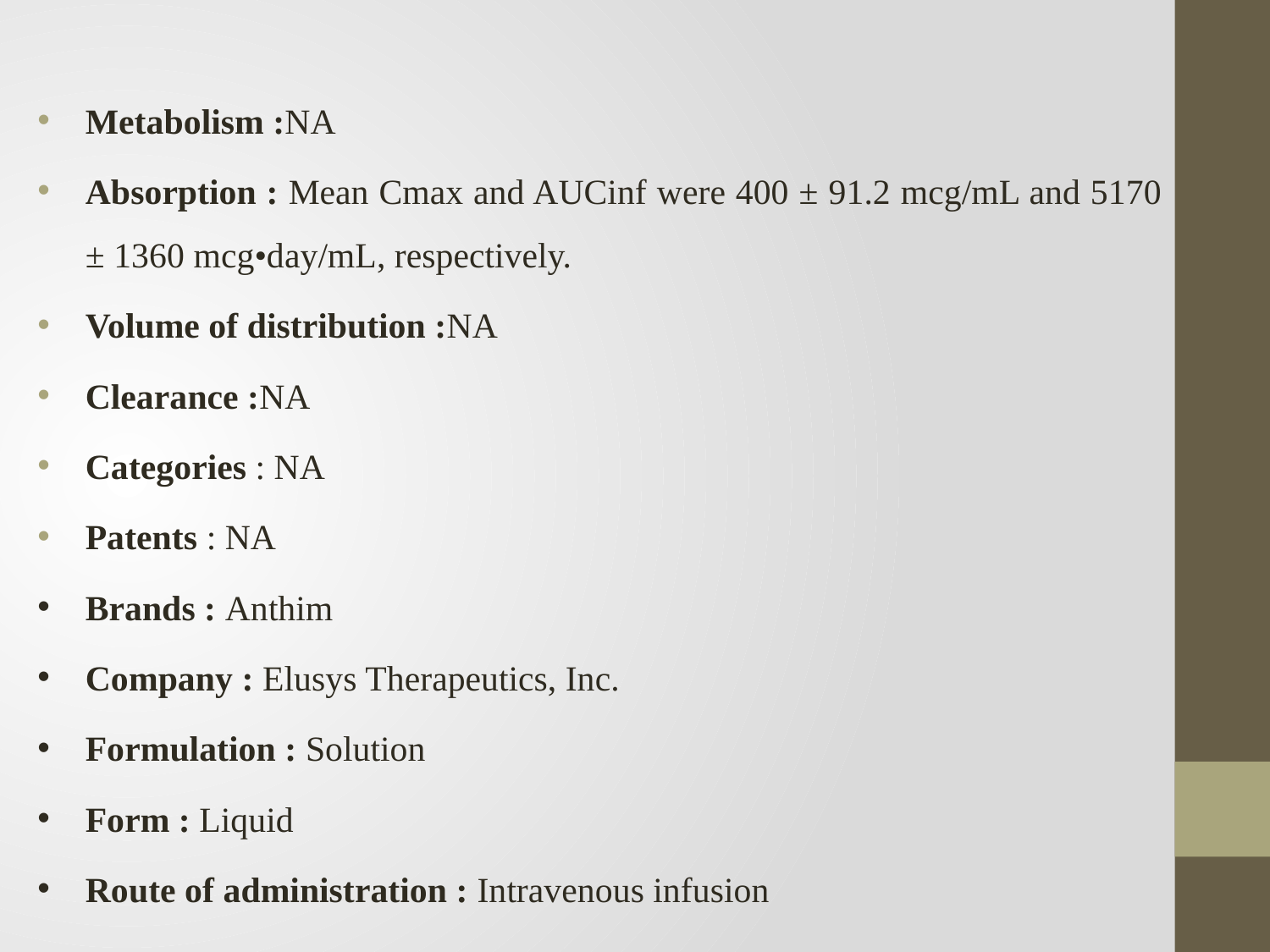

Metabolism :NA
Absorption : Mean Cmax and AUCinf were 400 ± 91.2 mcg/mL and 5170 ± 1360 mcg•day/mL, respectively.
Volume of distribution :NA
Clearance :NA
Categories : NA
Patents : NA
Brands : Anthim
Company : Elusys Therapeutics, Inc.
Formulation : Solution
Form : Liquid
Route of administration : Intravenous infusion